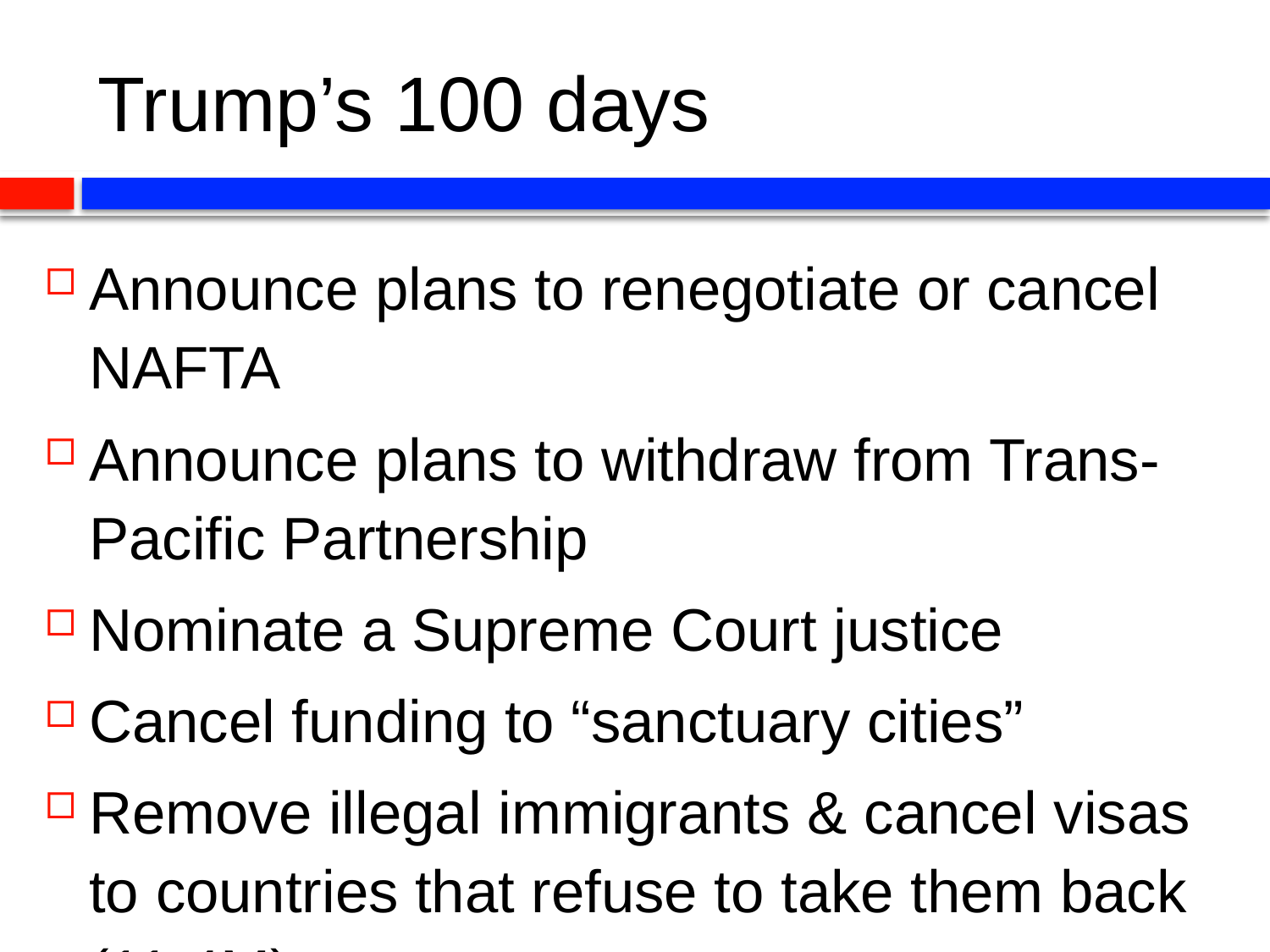

# Trump’s 100 days
Announce plans to renegotiate or cancel NAFTA
Announce plans to withdraw from Trans-Pacific Partnership
Nominate a Supreme Court justice
Cancel funding to “sanctuary cities”
Remove illegal immigrants & cancel visas to countries that refuse to take them back (11.4M)